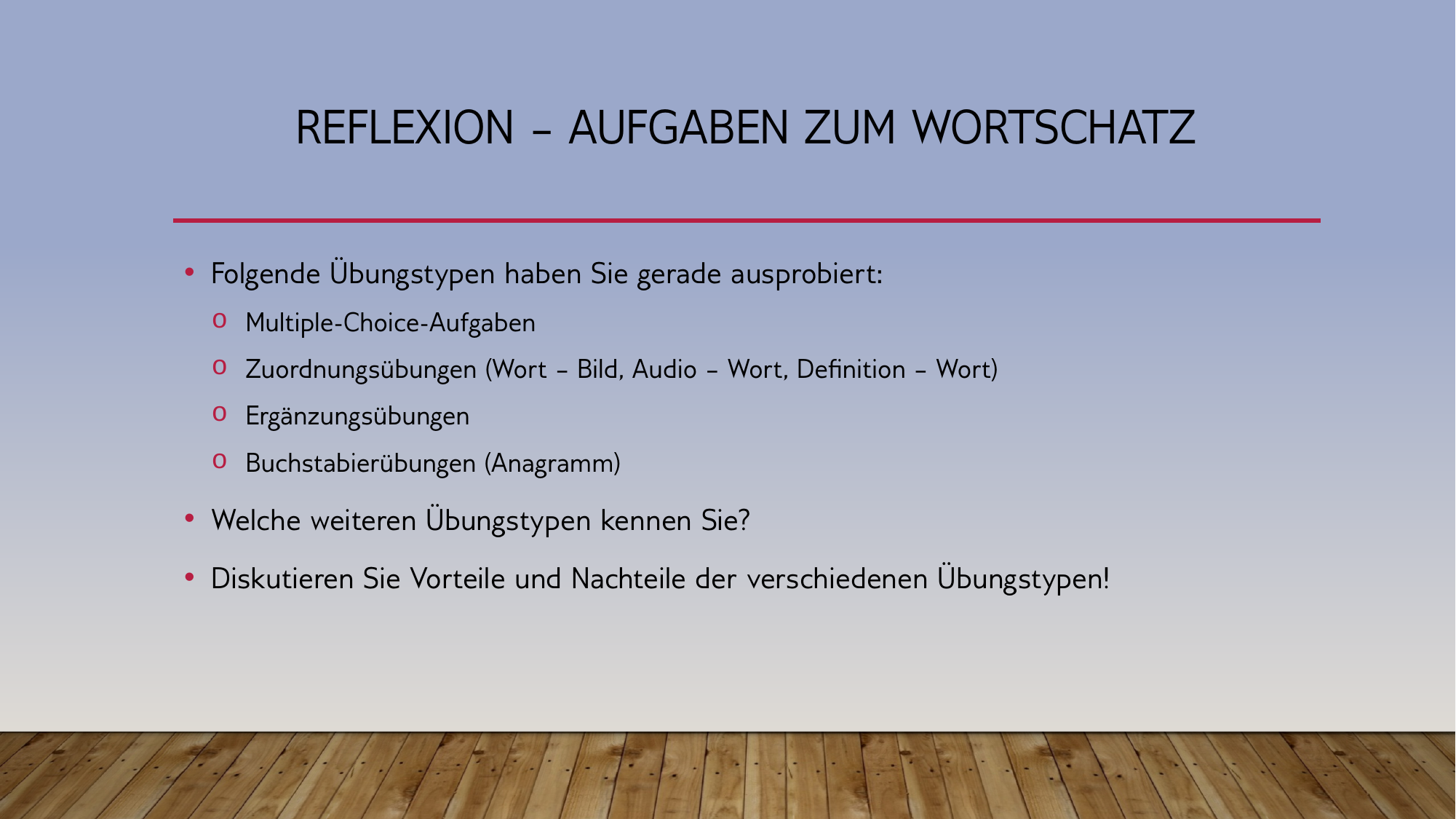

# Reflexion – Aufgaben zum Wortschatz
Folgende Übungstypen haben Sie gerade ausprobiert:
Multiple-Choice-Aufgaben
Zuordnungsübungen (Wort – Bild, Audio – Wort, Definition – Wort)
Ergänzungsübungen
Buchstabierübungen (Anagramm)
Welche weiteren Übungstypen kennen Sie?
Diskutieren Sie Vorteile und Nachteile der verschiedenen Übungstypen!